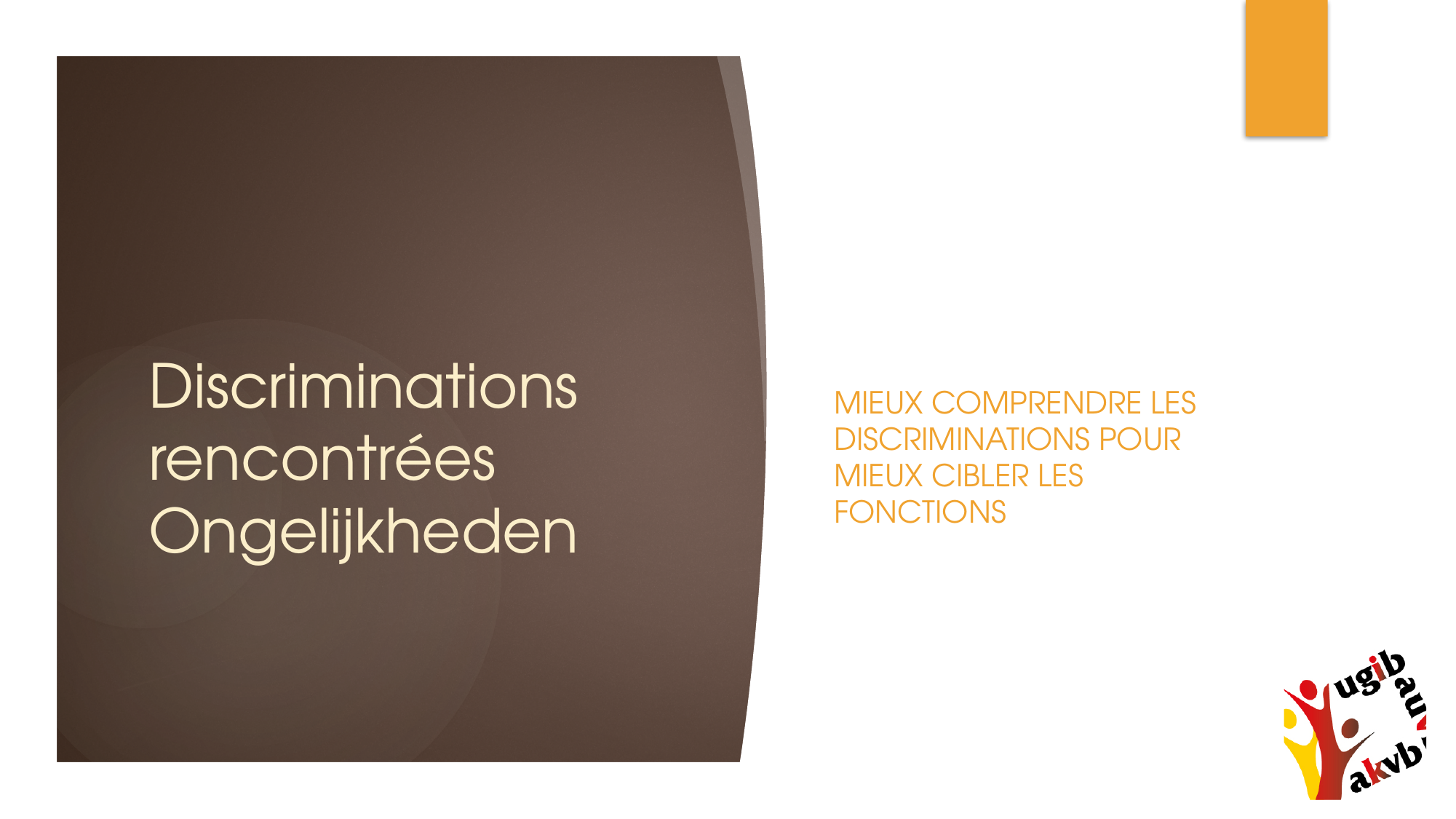

Mieux comprendre les discriminations pour mieux cibler les fonctions
# Discriminations rencontrées Ongelijkheden